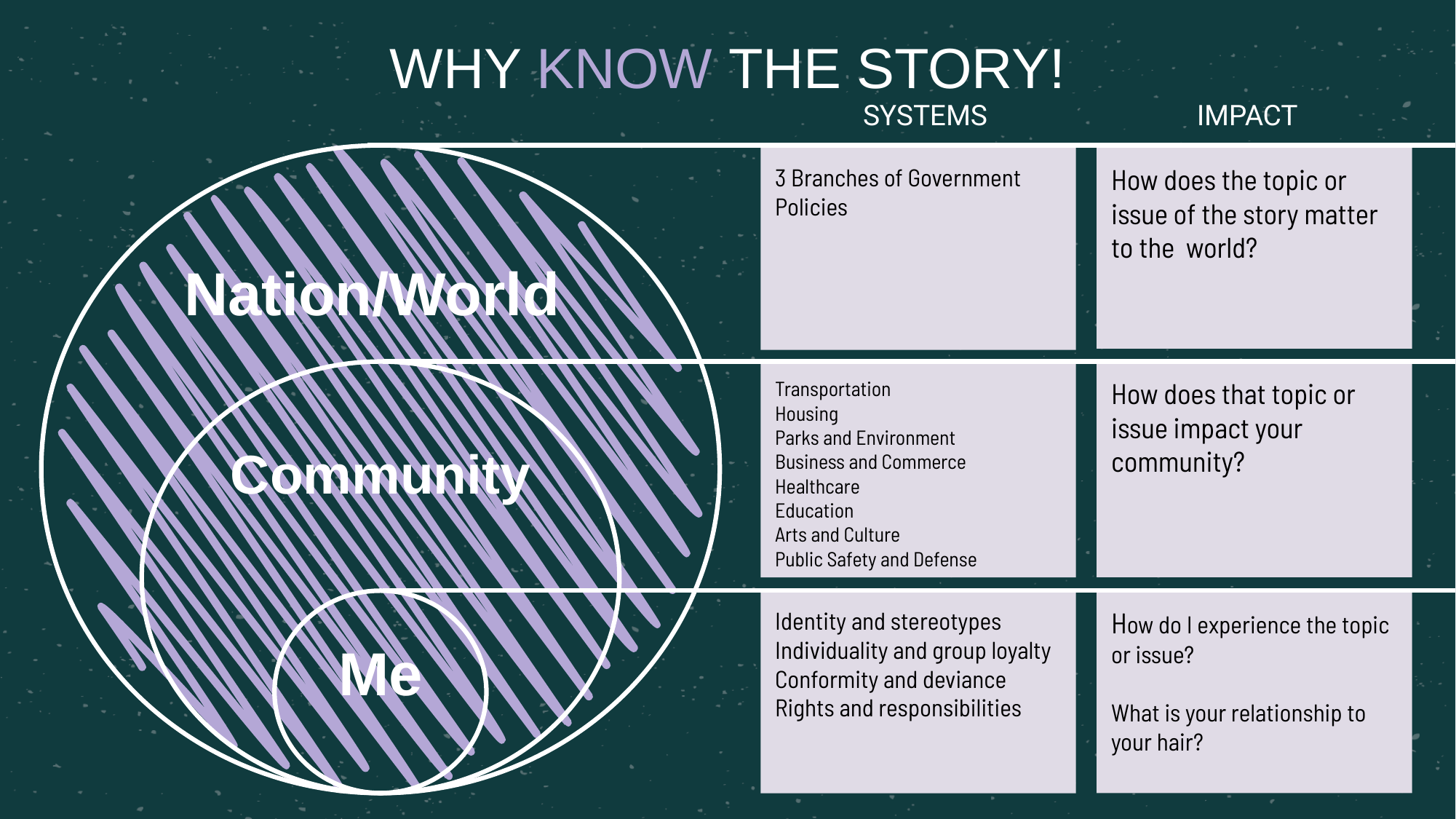

# WHY KNOW THE STORY!
IMPACT

SYSTEMS

Nation/World
How does the topic or issue of the story matter to the  world?
3 Branches of Government
Policies
How does that topic or issue impact your community?
Community
Transportation
Housing
Parks and Environment
Business and Commerce
Healthcare
Education
Arts and Culture
Public Safety and Defense
Me
How do I experience the topic or issue?

What is your relationship to your hair?
Identity and stereotypes
Individuality and group loyalty
Conformity and deviance
Rights and responsibilities